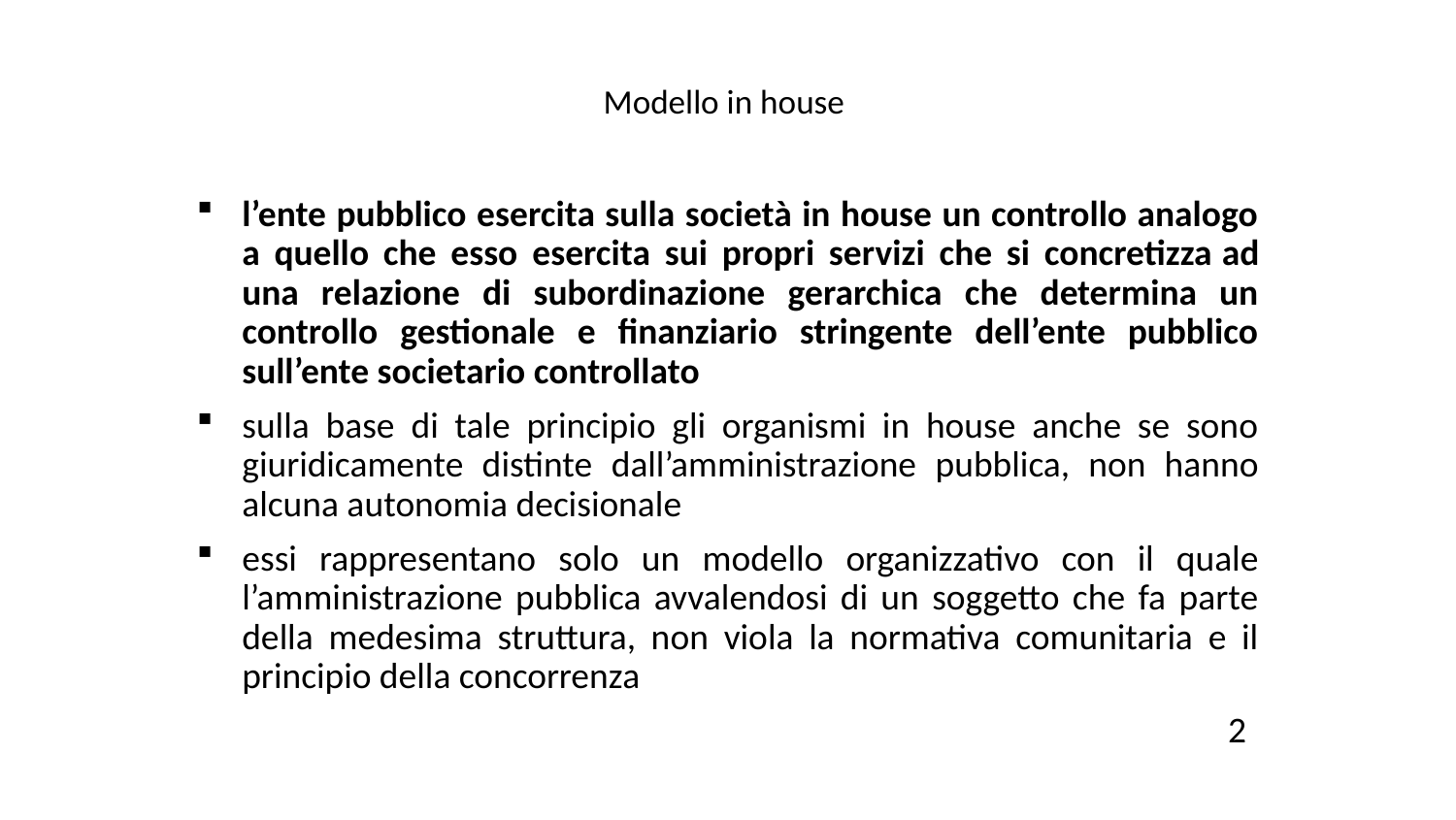

# Modello in house

l’ente pubblico esercita sulla società in house un controllo analogo a quello che esso esercita sui propri servizi che si concretizza ad una relazione di subordinazione gerarchica che determina un controllo gestionale e finanziario stringente dell’ente pubblico sull’ente societario controllato
sulla base di tale principio gli organismi in house anche se sono giuridicamente distinte dall’amministrazione pubblica, non hanno alcuna autonomia decisionale
essi rappresentano solo un modello organizzativo con il quale l’amministrazione pubblica avvalendosi di un soggetto che fa parte della medesima struttura, non viola la normativa comunitaria e il principio della concorrenza
                                                                                                                             2